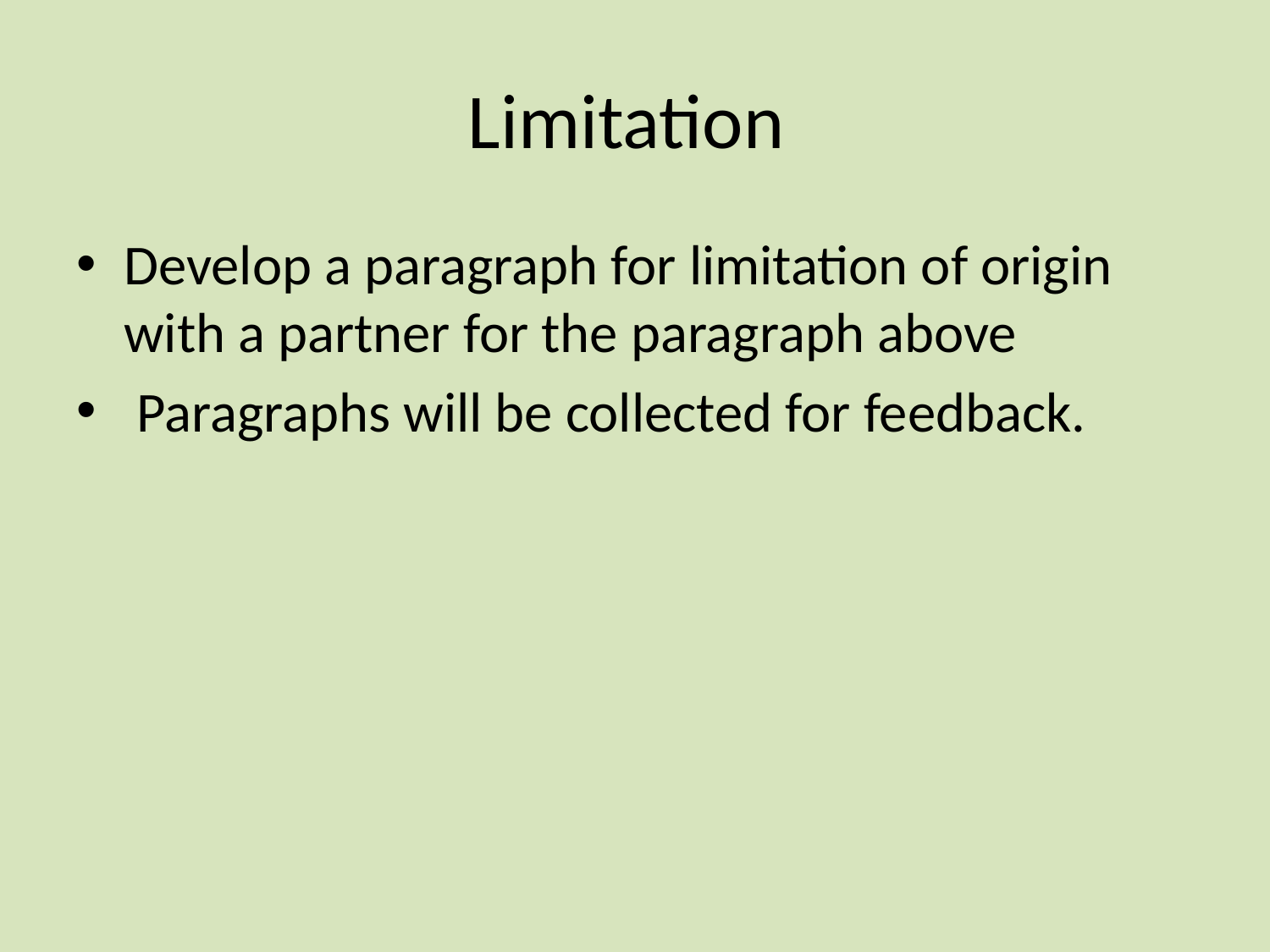

# Limitation
Develop a paragraph for limitation of origin with a partner for the paragraph above
 Paragraphs will be collected for feedback.